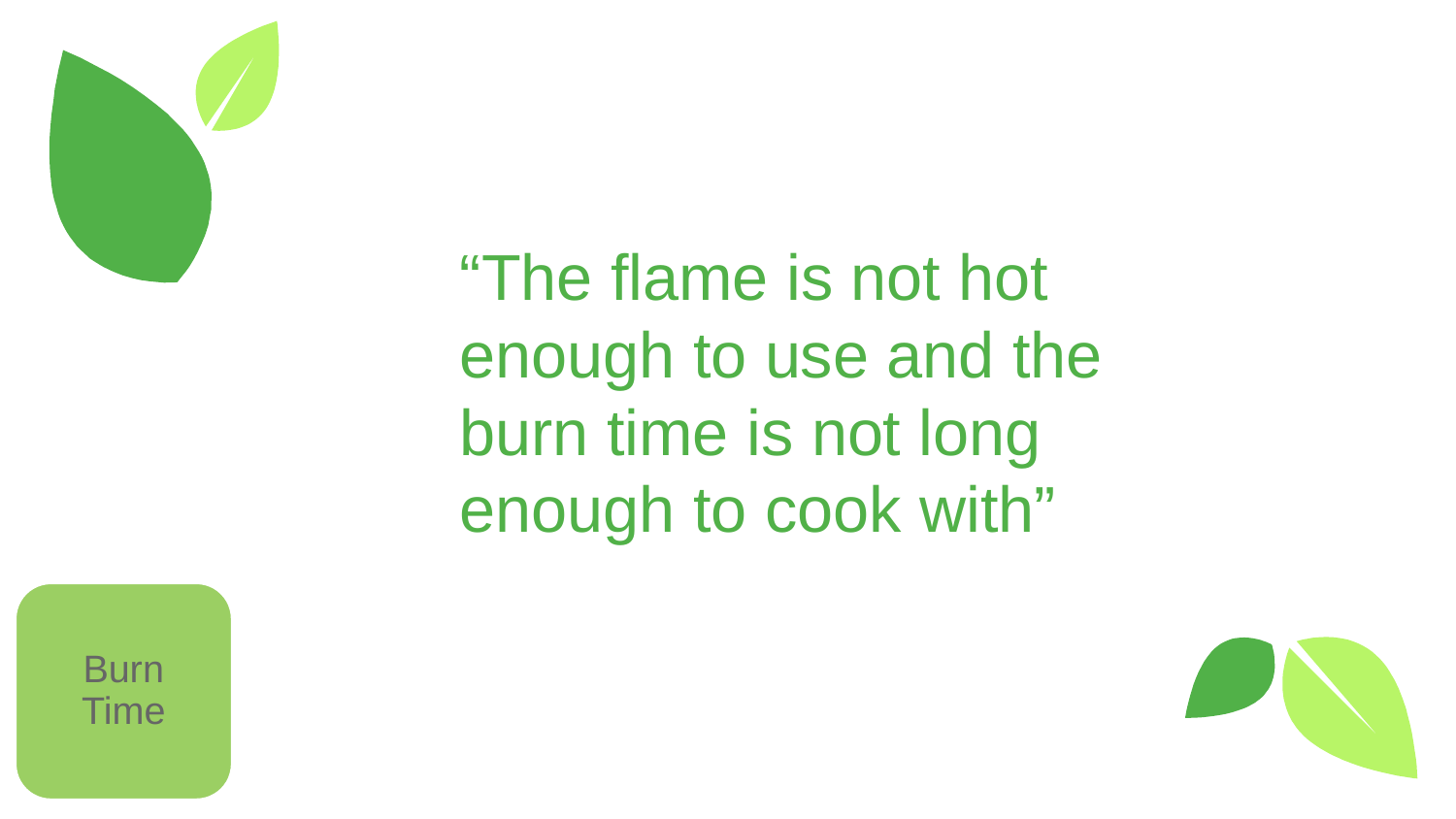

“The flame is not hot enough to use and the burn time is not long enough to cook with”

Burn Time
14